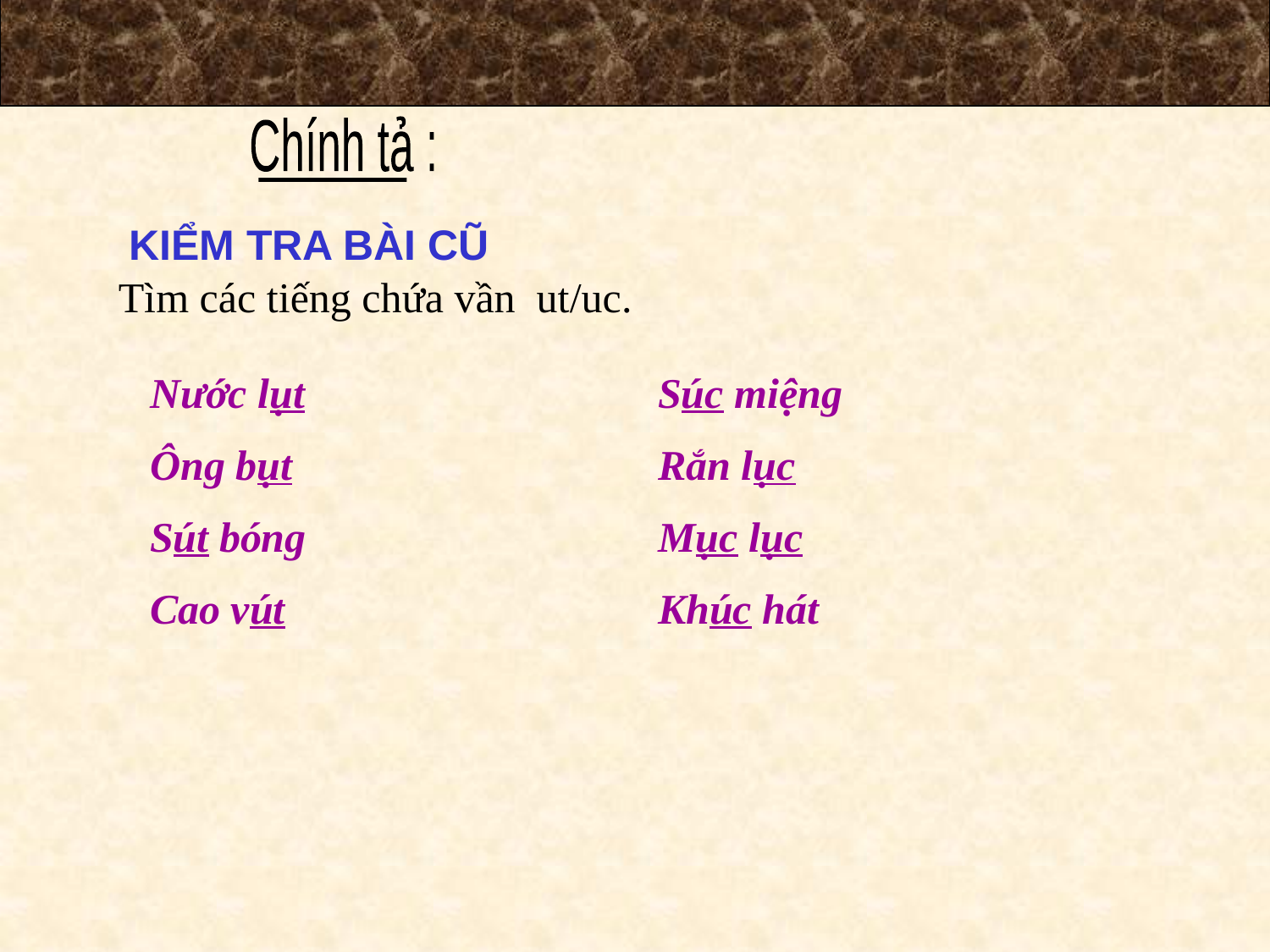

Chính tả :

KIỂM TRA BÀI CŨ
Tìm các tiếng chứa vần  ut/uc.
Nước lụt
Ông bụt
Sút bóng
Cao vút
Súc miệng
Rắn lục
Mục lục
Khúc hát